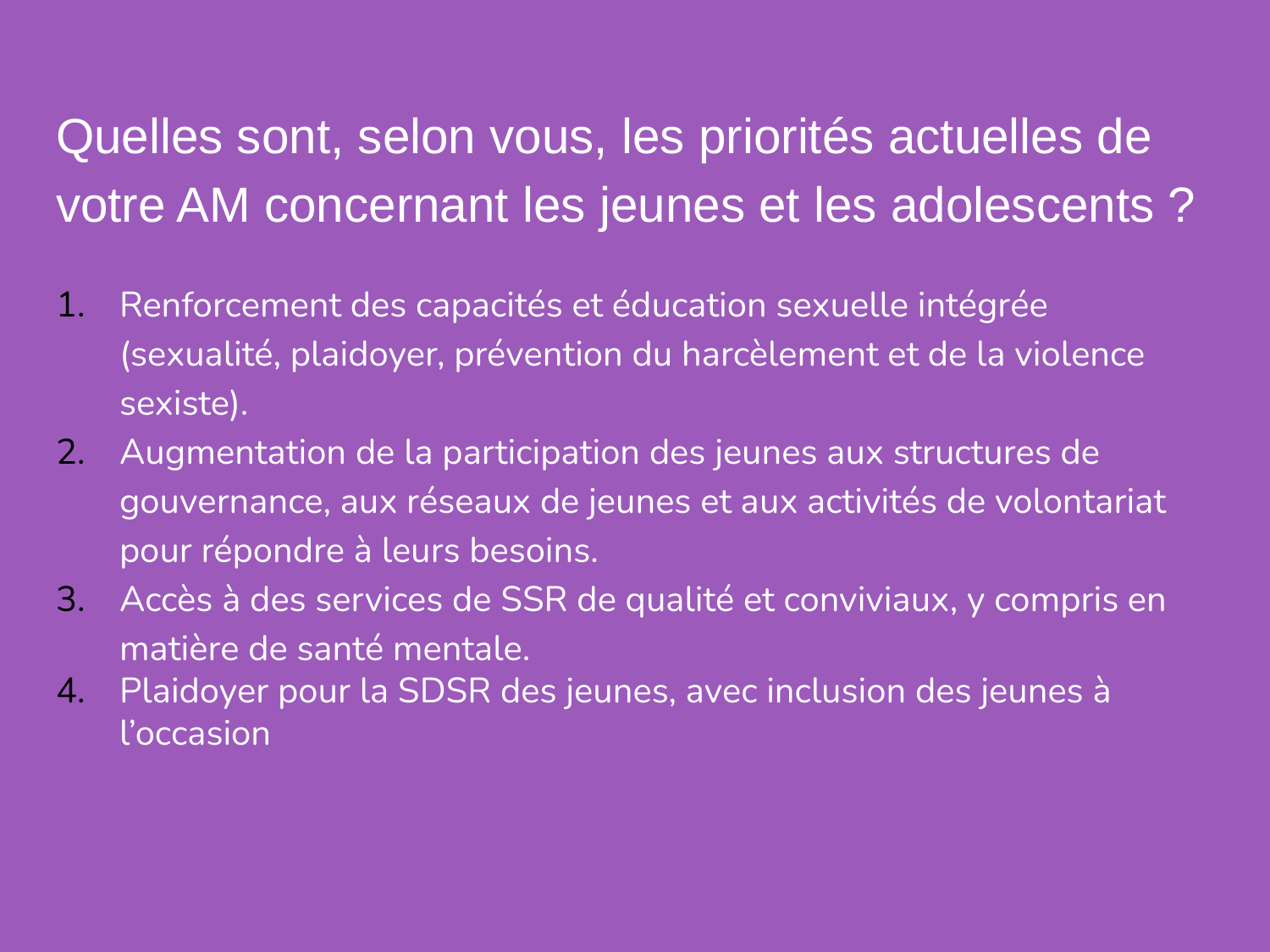

# Quelles sont, selon vous, les priorités actuelles de votre AM concernant les jeunes et les adolescents ?
Renforcement des capacités et éducation sexuelle intégrée (sexualité, plaidoyer, prévention du harcèlement et de la violence sexiste).
Augmentation de la participation des jeunes aux structures de gouvernance, aux réseaux de jeunes et aux activités de volontariat pour répondre à leurs besoins.
Accès à des services de SSR de qualité et conviviaux, y compris en matière de santé mentale.
Plaidoyer pour la SDSR des jeunes, avec inclusion des jeunes à l’occasion